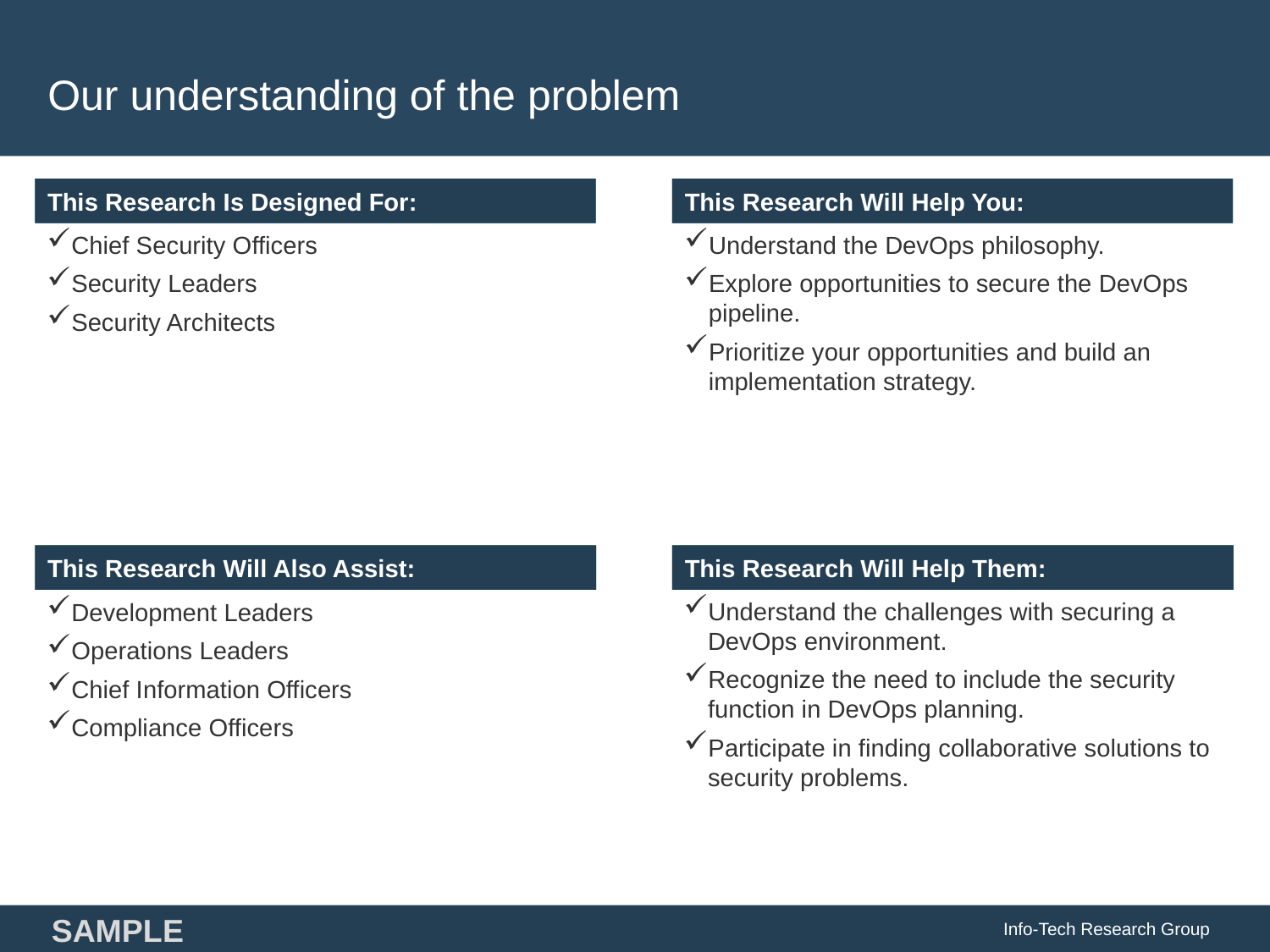

# Our understanding of the problem
Chief Security Officers
Security Leaders
Security Architects

Understand the DevOps philosophy.
Explore opportunities to secure the DevOps pipeline.
Prioritize your opportunities and build an implementation strategy.
Understand the challenges with securing a DevOps environment.
Recognize the need to include the security function in DevOps planning.
Participate in finding collaborative solutions to security problems.
Development Leaders
Operations Leaders
Chief Information Officers
Compliance Officers
Info-Tech Research Group
SAMPLE